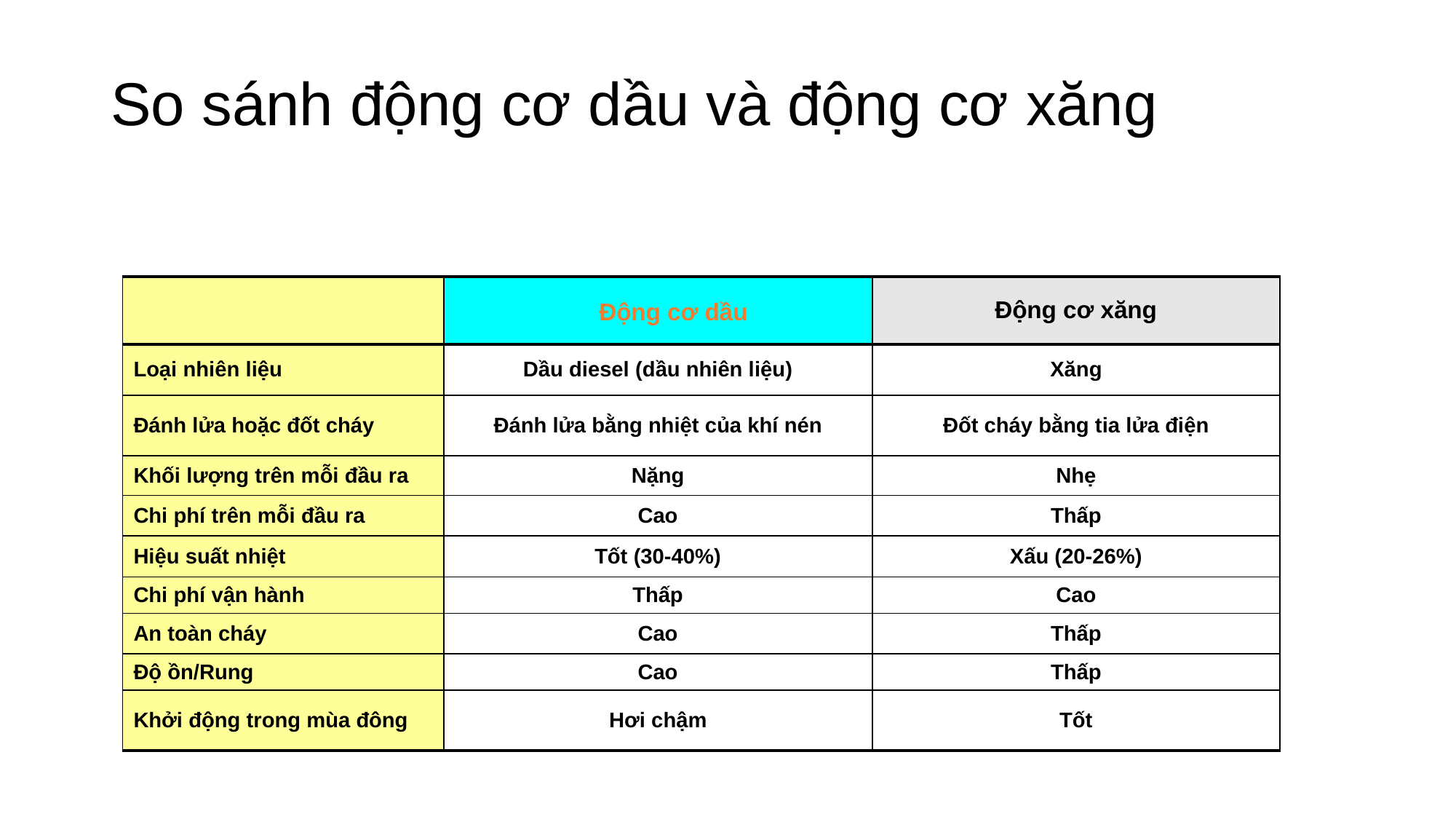

# So sánh động cơ dầu và động cơ xăng
|  | Động cơ dầu | Động cơ xăng |
| --- | --- | --- |
| Loại nhiên liệu | Dầu diesel (dầu nhiên liệu) | Xăng |
| Đánh lửa hoặc đốt cháy | Đánh lửa bằng nhiệt của khí nén | Đốt cháy bằng tia lửa điện |
| Khối lượng trên mỗi đầu ra | Nặng | Nhẹ |
| Chi phí trên mỗi đầu ra | Cao | Thấp |
| Hiệu suất nhiệt | Tốt (30-40%) | Xấu (20-26%) |
| Chi phí vận hành | Thấp | Cao |
| An toàn cháy | Cao | Thấp |
| Độ ồn/Rung | Cao | Thấp |
| Khởi động trong mùa đông | Hơi chậm | Tốt |